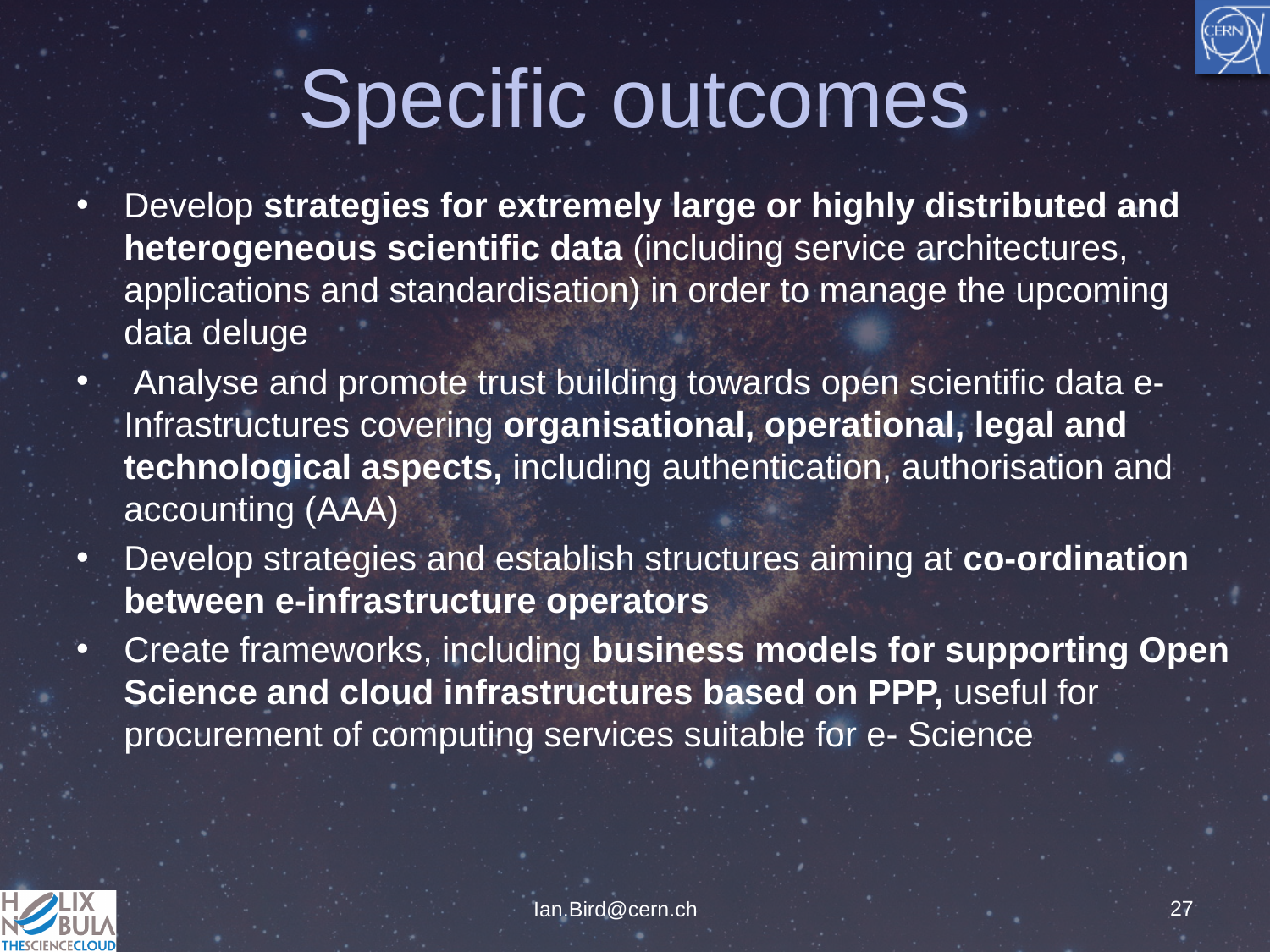

# Specific outcomes
Develop strategies for extremely large or highly distributed and heterogeneous scientific data (including service architectures, applications and standardisation) in order to manage the upcoming data deluge
 Analyse and promote trust building towards open scientific data e‐Infrastructures covering organisational, operational, legal and technological aspects, including authentication, authorisation and accounting (AAA)
Develop strategies and establish structures aiming at co‐ordination between e‐infrastructure operators
Create frameworks, including business models for supporting Open Science and cloud infrastructures based on PPP, useful for procurement of computing services suitable for e‐ Science
27
Ian.Bird@cern.ch